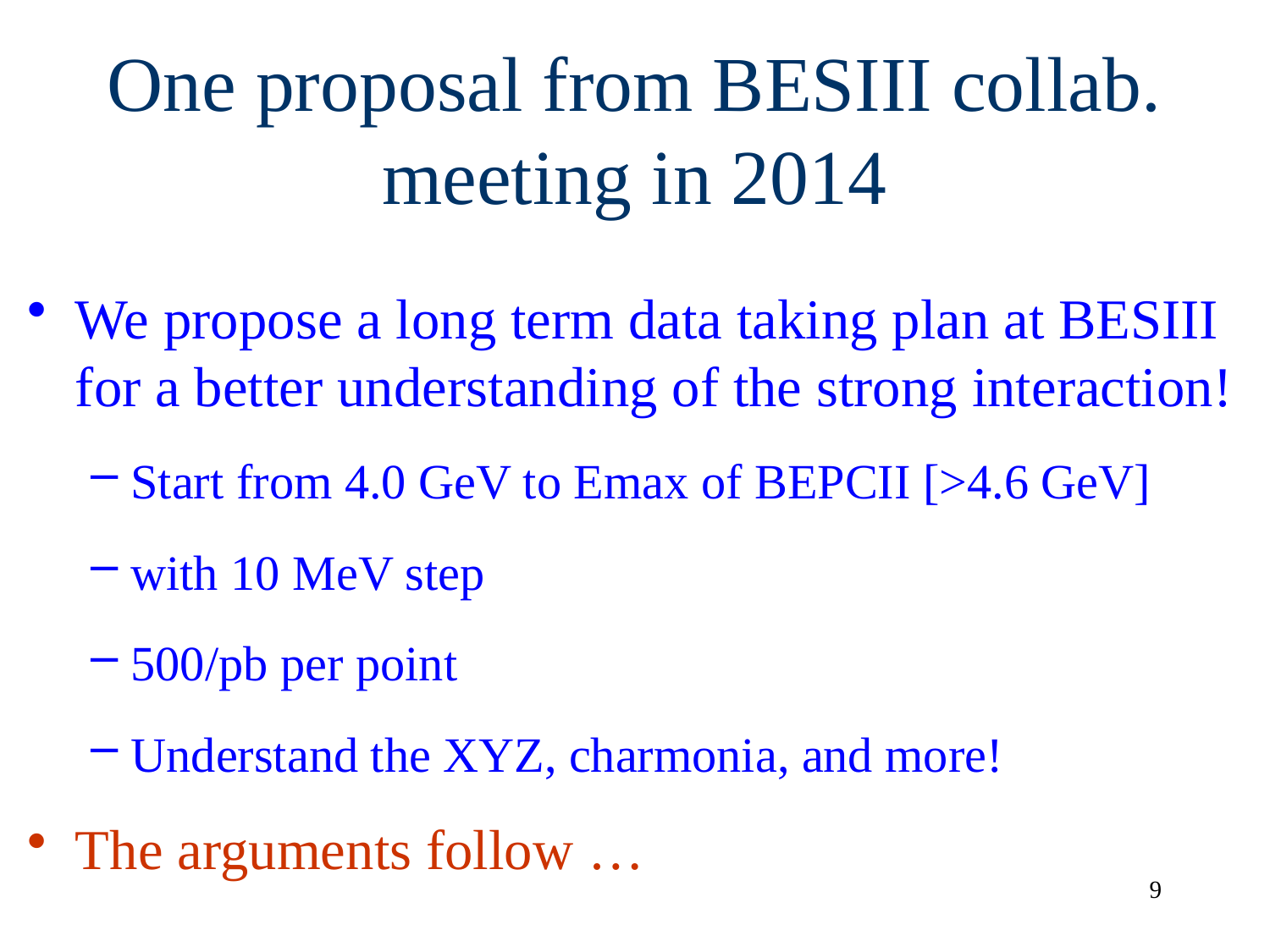

# One proposal from BESIII collab. meeting in 2014
We propose a long term data taking plan at BESIII for a better understanding of the strong interaction!
Start from 4.0 GeV to Emax of BEPCII [>4.6 GeV]
with 10 MeV step
500/pb per point
Understand the XYZ, charmonia, and more!
The arguments follow …
9